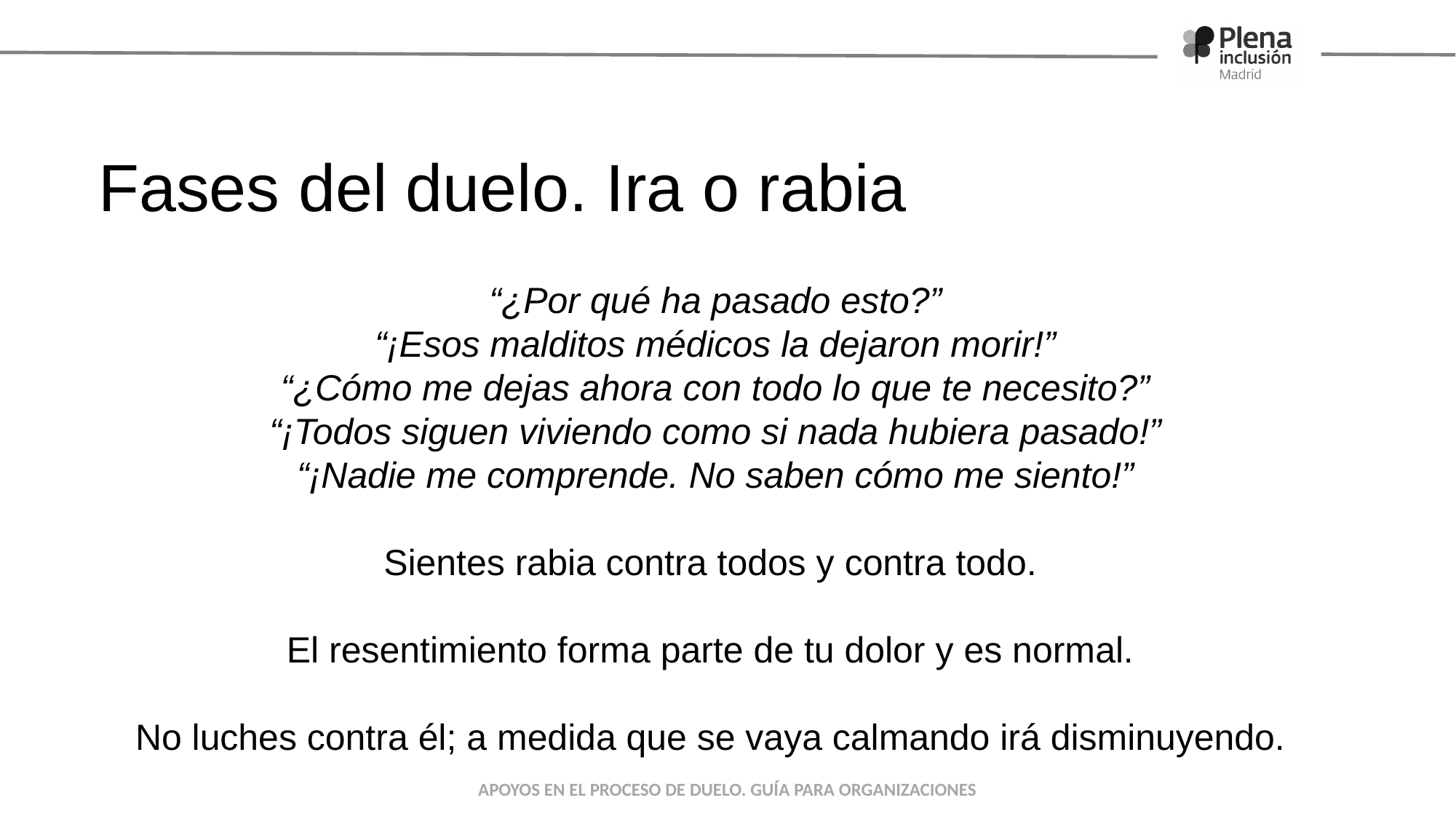

# Fases del duelo. Ira o rabia
“¿Por qué ha pasado esto?”
“¡Esos malditos médicos la dejaron morir!”
“¿Cómo me dejas ahora con todo lo que te necesito?”
“¡Todos siguen viviendo como si nada hubiera pasado!”
“¡Nadie me comprende. No saben cómo me siento!”
Sientes rabia contra todos y contra todo.

El resentimiento forma parte de tu dolor y es normal.

No luches contra él; a medida que se vaya calmando irá disminuyendo.